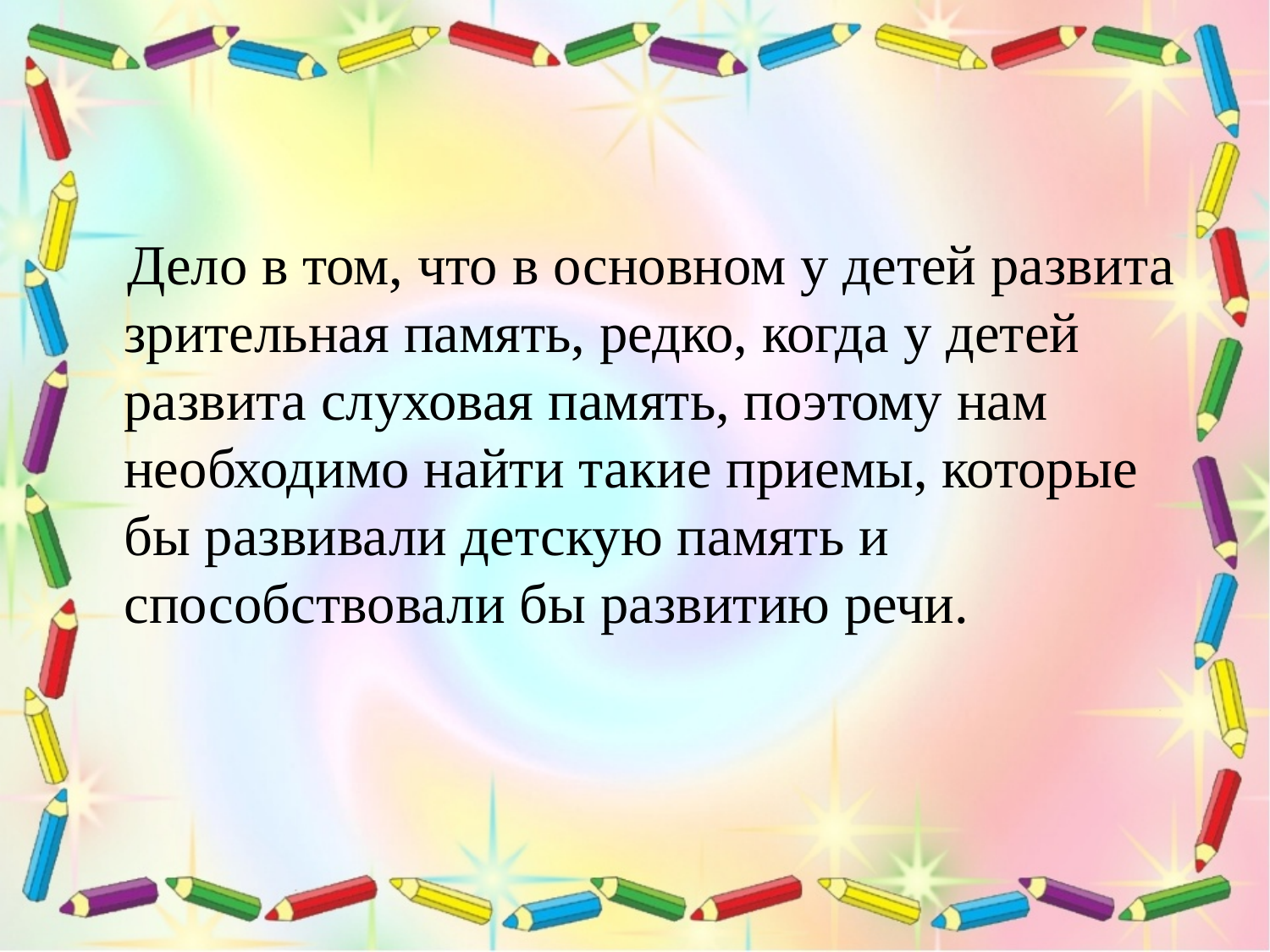

#
    Дело в том, что в основном у детей развита зрительная память, редко, когда у детей развита слуховая память, поэтому нам необходимо найти такие приемы, которые бы развивали детскую память и способствовали бы развитию речи.